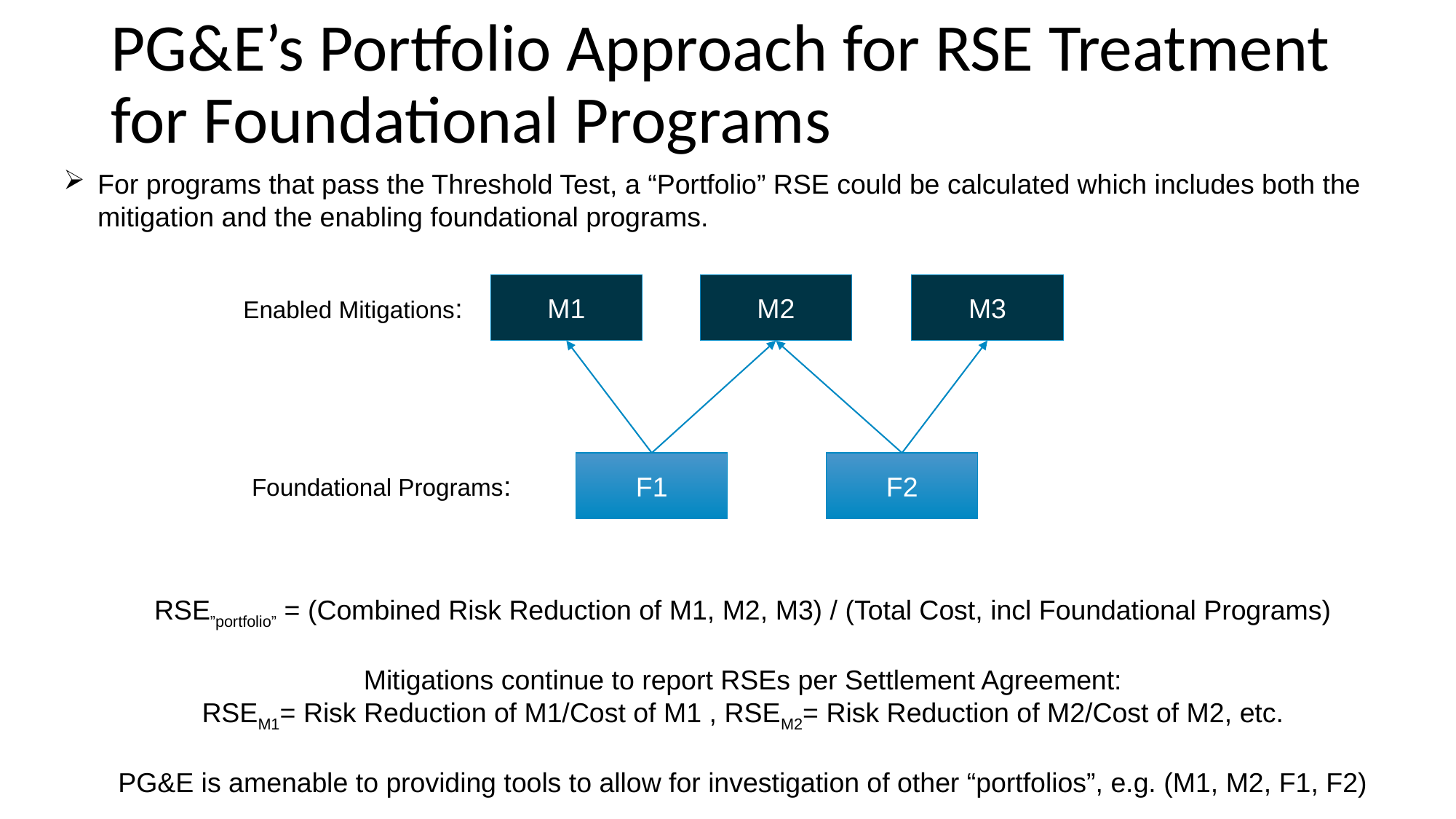

# PG&E’s Portfolio Approach for RSE Treatment for Foundational Programs
For programs that pass the Threshold Test, a “Portfolio” RSE could be calculated which includes both the mitigation and the enabling foundational programs.

RSE”portfolio” = (Combined Risk Reduction of M1, M2, M3) / (Total Cost, incl Foundational Programs)

Mitigations continue to report RSEs per Settlement Agreement:
RSEM1= Risk Reduction of M1/Cost of M1 , RSEM2= Risk Reduction of M2/Cost of M2, etc.

PG&E is amenable to providing tools to allow for investigation of other “portfolios”, e.g. (M1, M2, F1, F2)
M1
M2
M3
Enabled Mitigations:
F1
F2
Foundational Programs: